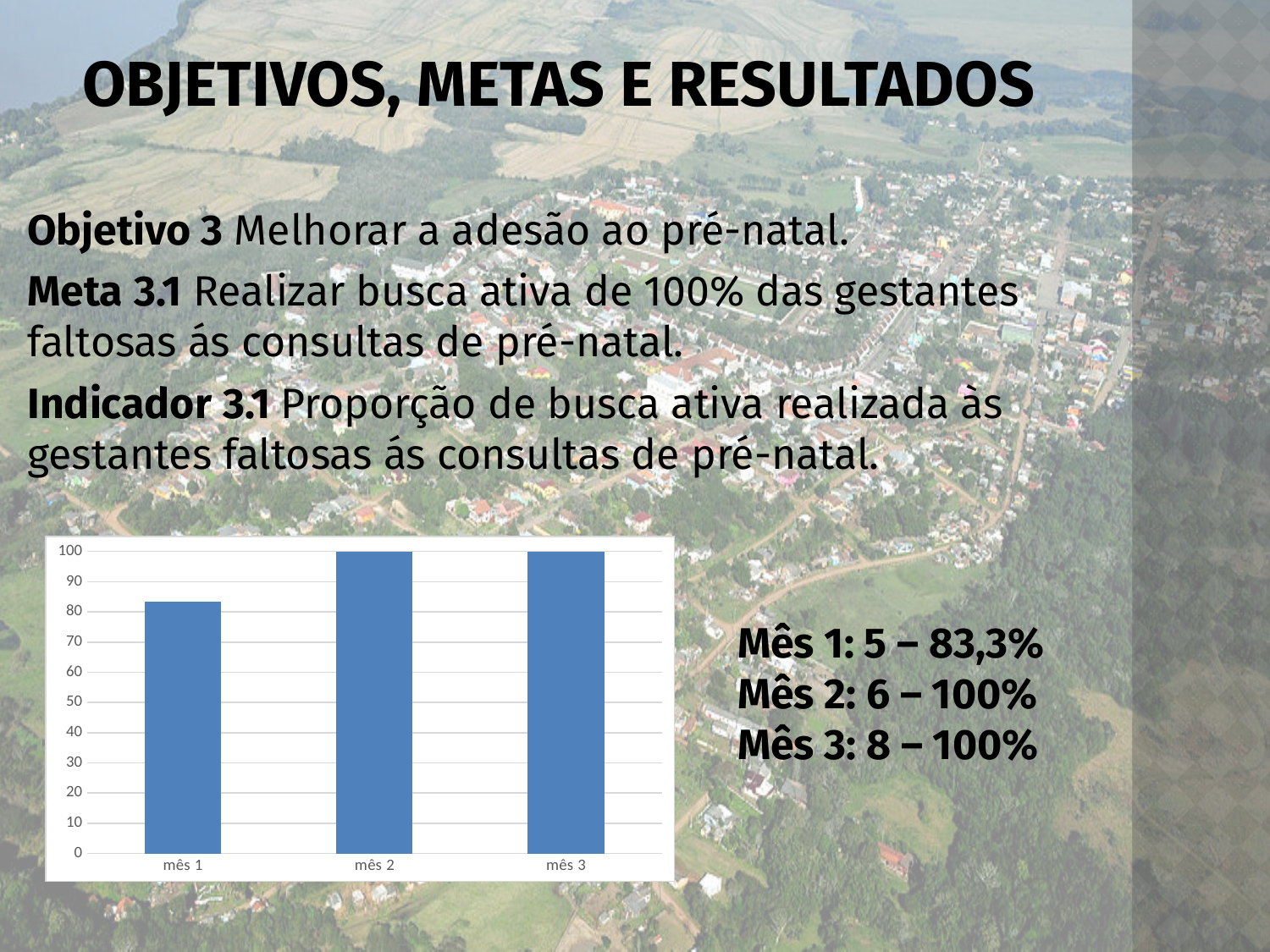

# Objetivos, metas e Resultados
Objetivo 3 Melhorar a adesão ao pré-natal.
Meta 3.1 Realizar busca ativa de 100% das gestantes faltosas ás consultas de pré-natal.
Indicador 3.1 Proporção de busca ativa realizada às gestantes faltosas ás consultas de pré-natal.

### Chart

| Category | Série 1 |
|---|---|
| mês 1 | 83.3 |
| mês 2 | 100.0 |
| mês 3 | 100.0 |
Mês 1: 5 – 83,3%
Mês 2: 6 – 100%
Mês 3: 8 – 100%